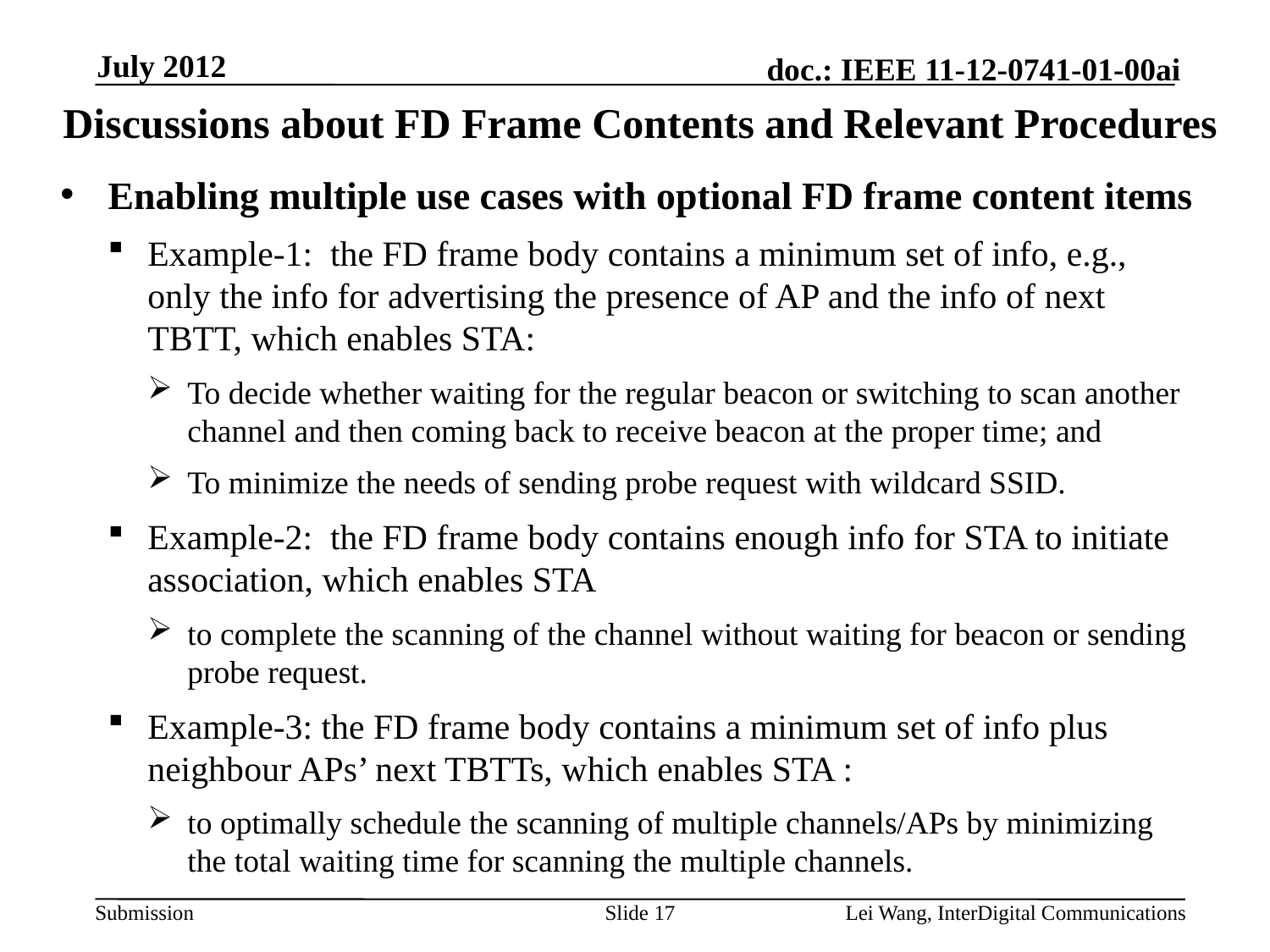

July 2012
# Discussions about FD Frame Contents and Relevant Procedures
Enabling multiple use cases with optional FD frame content items
Example-1:  the FD frame body contains a minimum set of info, e.g., only the info for advertising the presence of AP and the info of next TBTT, which enables STA:
To decide whether waiting for the regular beacon or switching to scan another channel and then coming back to receive beacon at the proper time; and
To minimize the needs of sending probe request with wildcard SSID.
Example-2:  the FD frame body contains enough info for STA to initiate association, which enables STA
to complete the scanning of the channel without waiting for beacon or sending probe request.
Example-3: the FD frame body contains a minimum set of info plus neighbour APs’ next TBTTs, which enables STA :
to optimally schedule the scanning of multiple channels/APs by minimizing the total waiting time for scanning the multiple channels.
Slide 17
Lei Wang, InterDigital Communications